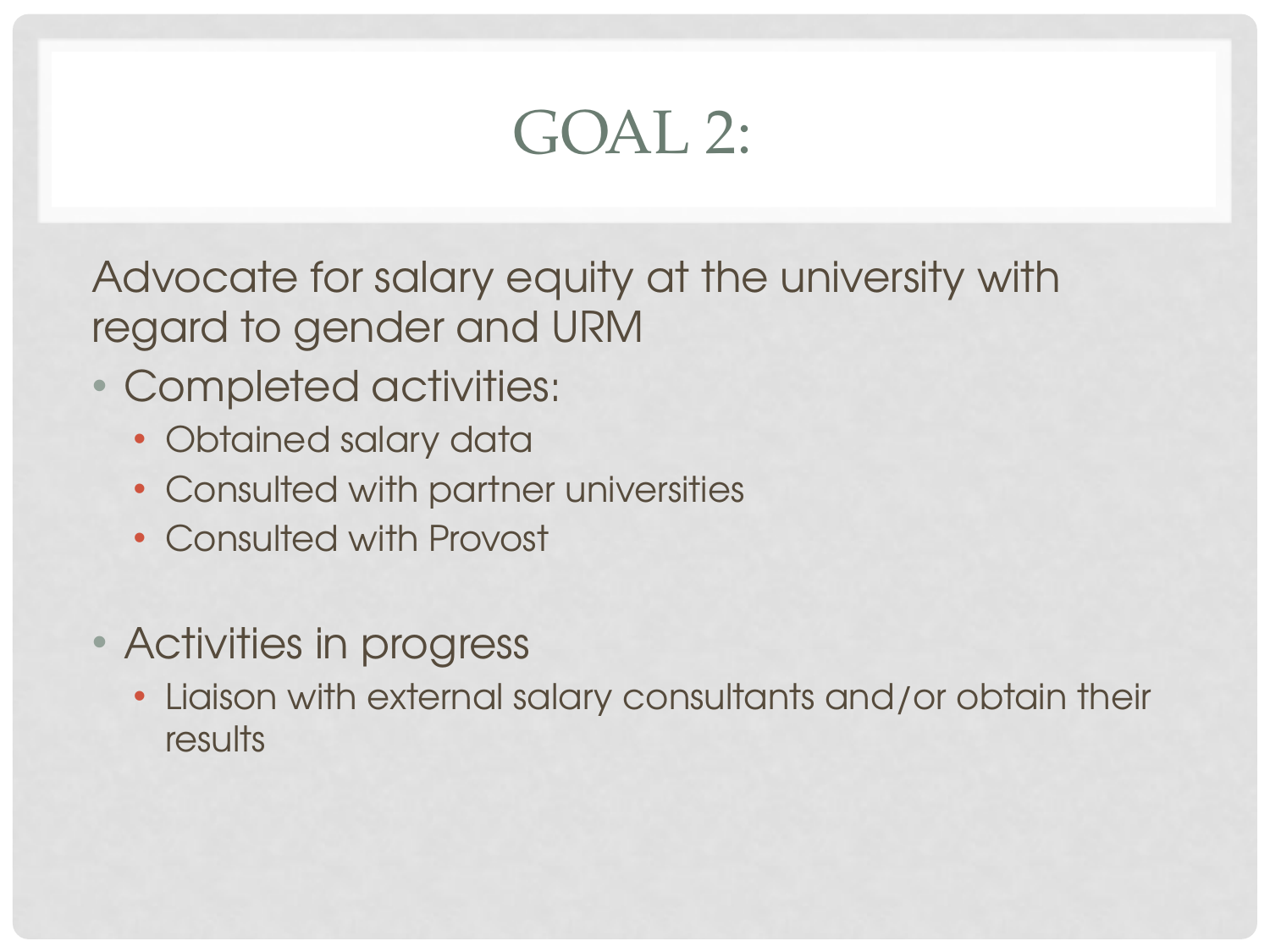

# Goal 2:
Advocate for salary equity at the university with regard to gender and URM
Completed activities:
Obtained salary data
Consulted with partner universities
Consulted with Provost

Activities in progress
Liaison with external salary consultants and/or obtain their results